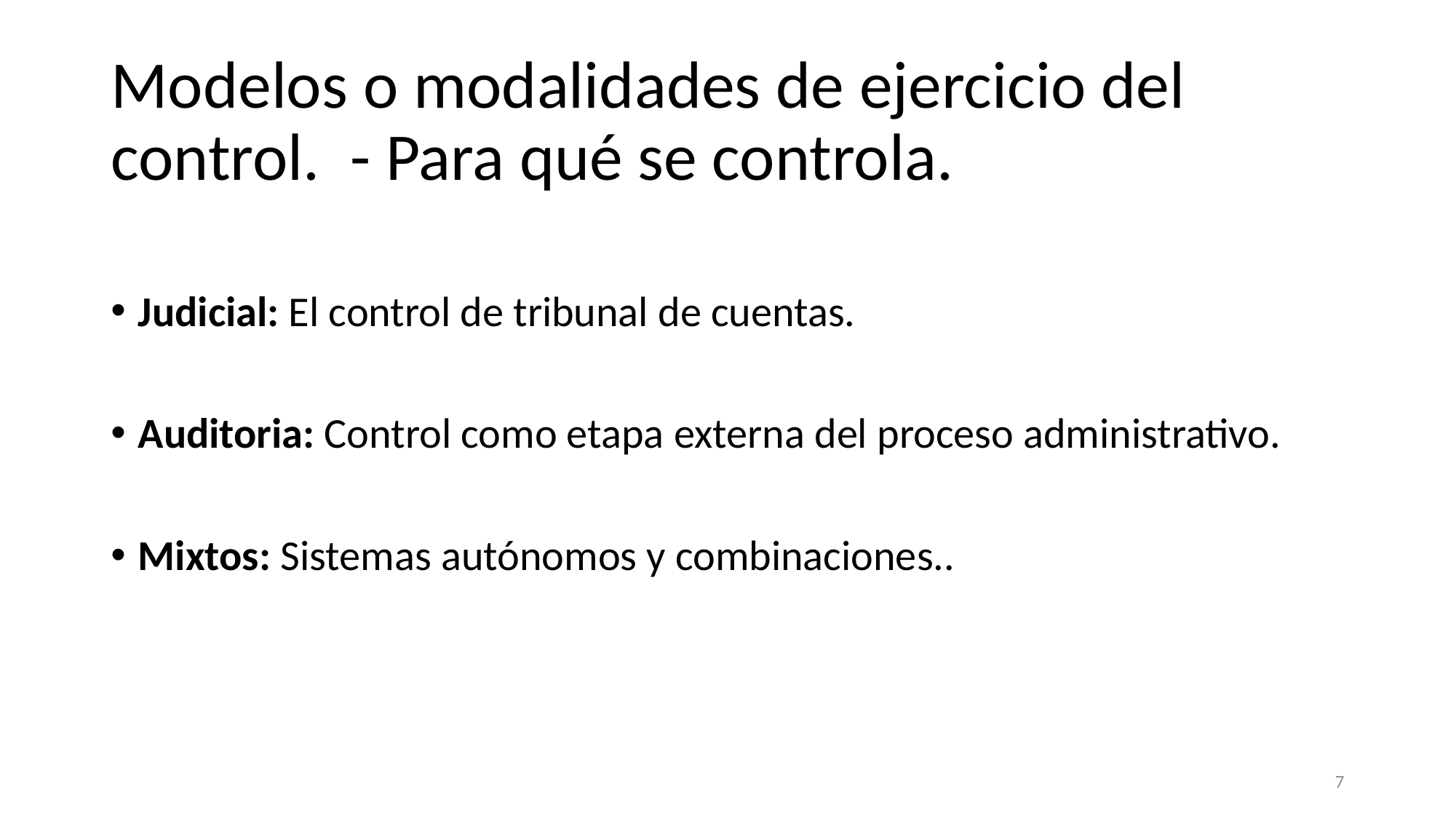

# Modelos o modalidades de ejercicio del control.  - Para qué se controla.

Judicial: El control de tribunal de cuentas.

Auditoria: Control como etapa externa del proceso administrativo.

Mixtos: Sistemas autónomos y combinaciones..

7